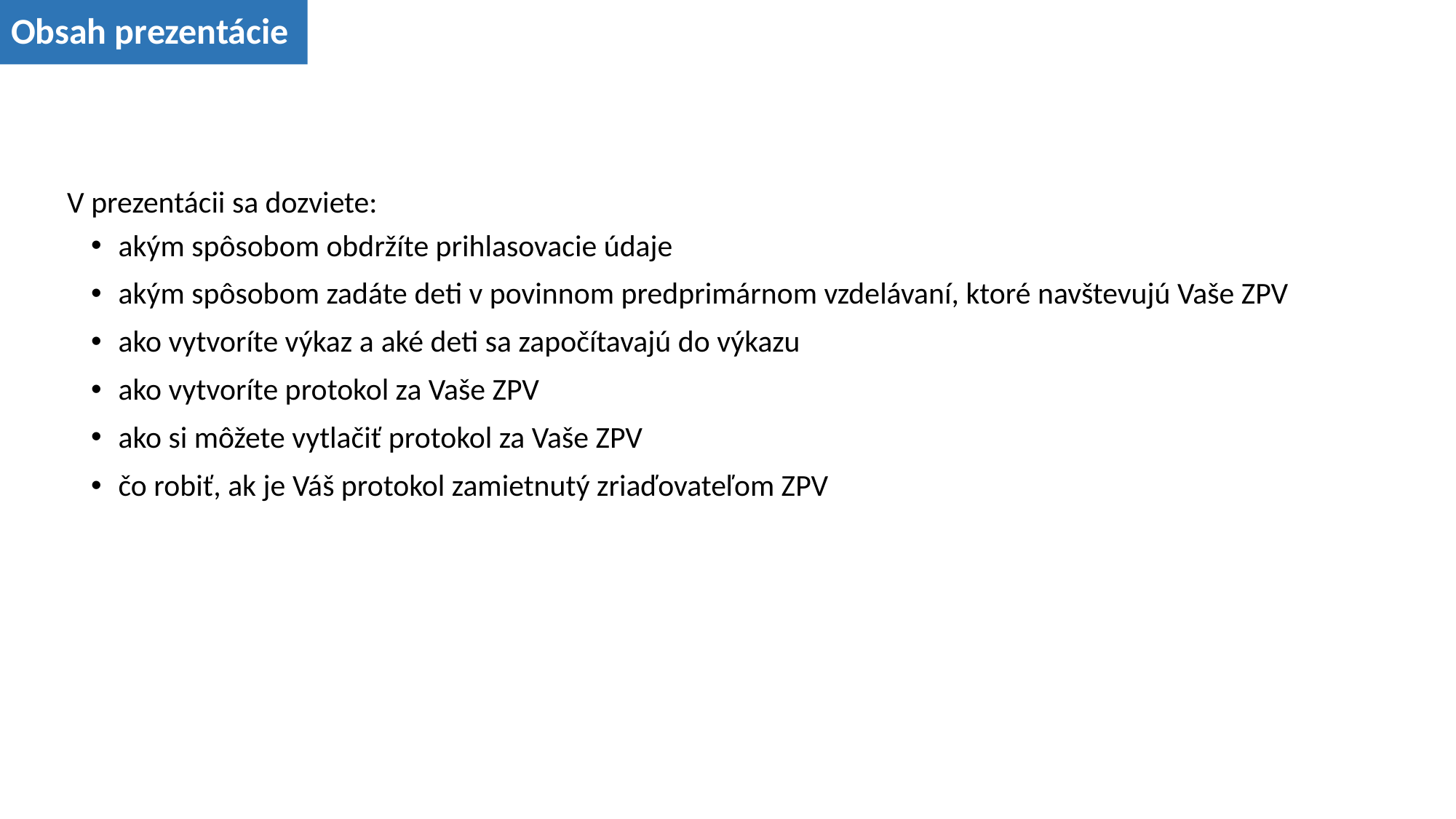

Obsah prezentácie
V prezentácii sa dozviete:
akým spôsobom obdržíte prihlasovacie údaje
akým spôsobom zadáte deti v povinnom predprimárnom vzdelávaní, ktoré navštevujú Vaše ZPV
ako vytvoríte výkaz a aké deti sa započítavajú do výkazu
ako vytvoríte protokol za Vaše ZPV
ako si môžete vytlačiť protokol za Vaše ZPV
čo robiť, ak je Váš protokol zamietnutý zriaďovateľom ZPV